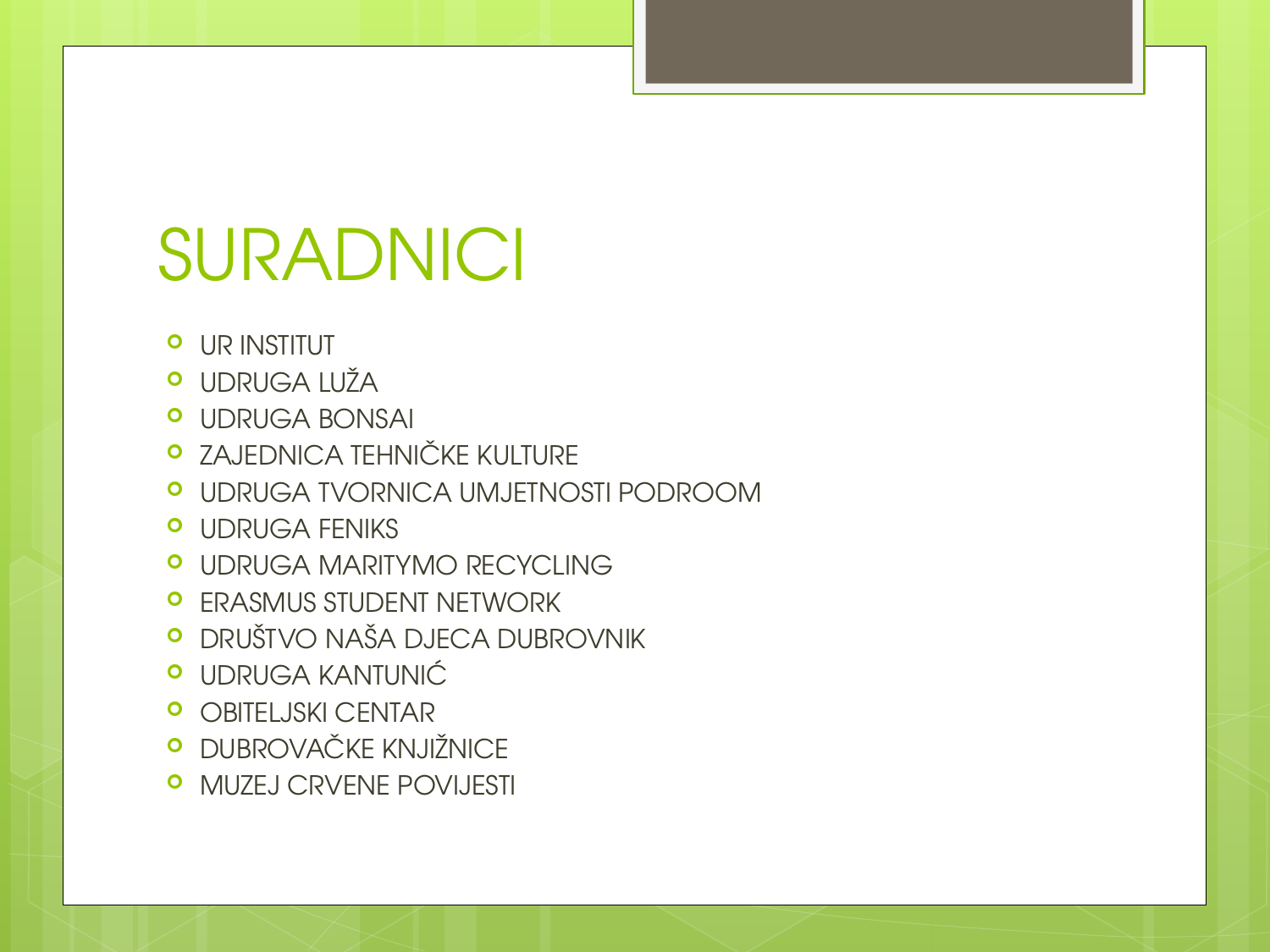

# SURADNICI
UR INSTITUT
UDRUGA LUŽA
UDRUGA BONSAI
ZAJEDNICA TEHNIČKE KULTURE
UDRUGA TVORNICA UMJETNOSTI PODROOM
UDRUGA FENIKS
UDRUGA MARITYMO RECYCLING
ERASMUS STUDENT NETWORK
DRUŠTVO NAŠA DJECA DUBROVNIK
UDRUGA KANTUNIĆ
OBITELJSKI CENTAR
DUBROVAČKE KNJIŽNICE
MUZEJ CRVENE POVIJESTI